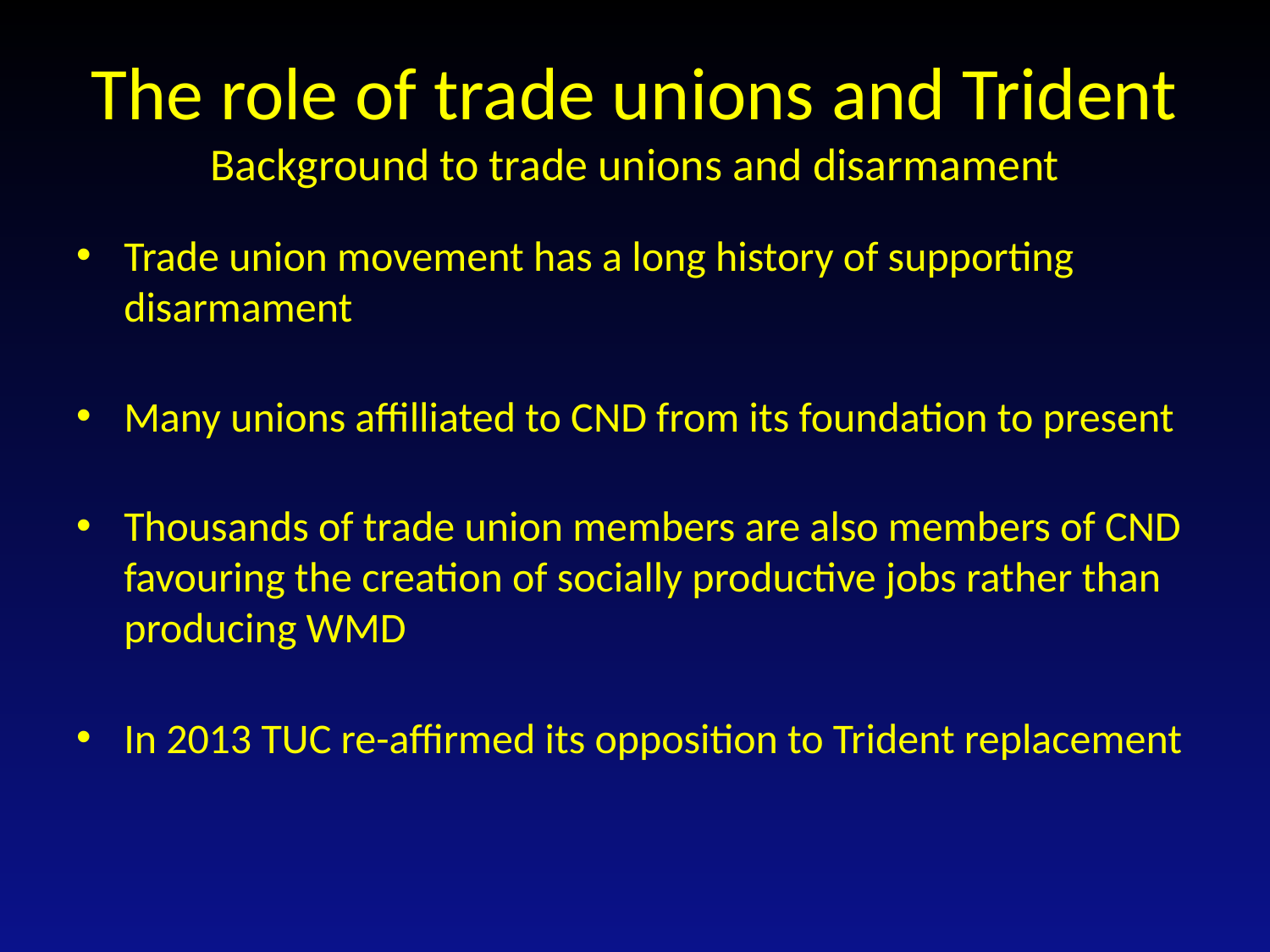

# The role of trade unions and Trident Background to trade unions and disarmament
Trade union movement has a long history of supporting disarmament
Many unions affilliated to CND from its foundation to present
Thousands of trade union members are also members of CND favouring the creation of socially productive jobs rather than producing WMD
In 2013 TUC re-affirmed its opposition to Trident replacement